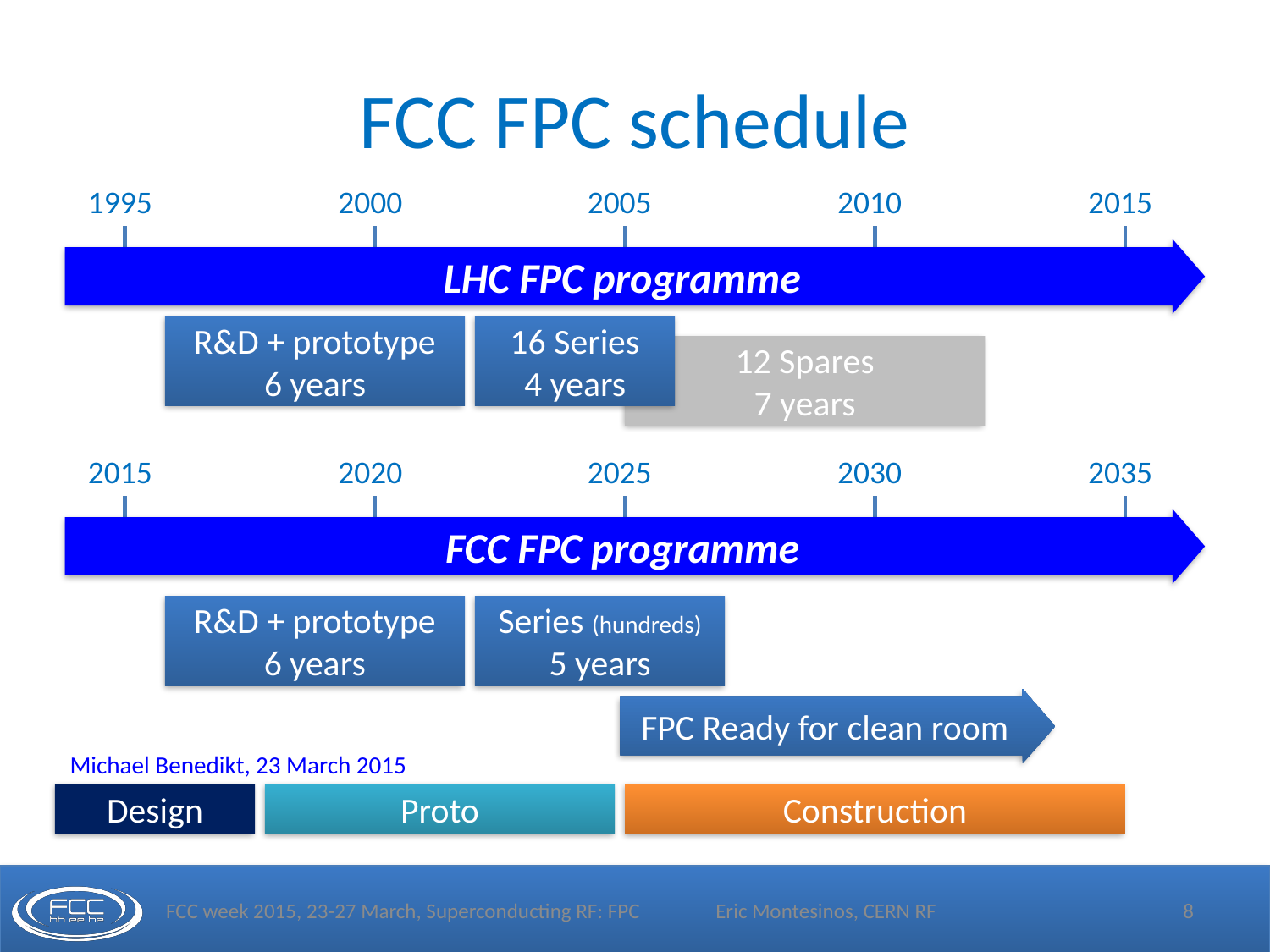

# FCC FPC schedule
1995
2000
2005
2010
2015
LHC FPC programme
R&D + prototype
6 years
16 Series
4 years
12 Spares
7 years
2015
2020
2025
2030
2035
FCC FPC programme
Series (hundreds)
5 years
R&D + prototype
6 years
FPC Ready for clean room
Michael Benedikt, 23 March 2015
Proto
Construction
Design
FCC week 2015, 23-27 March, Superconducting RF: FPC
Eric Montesinos, CERN RF
8